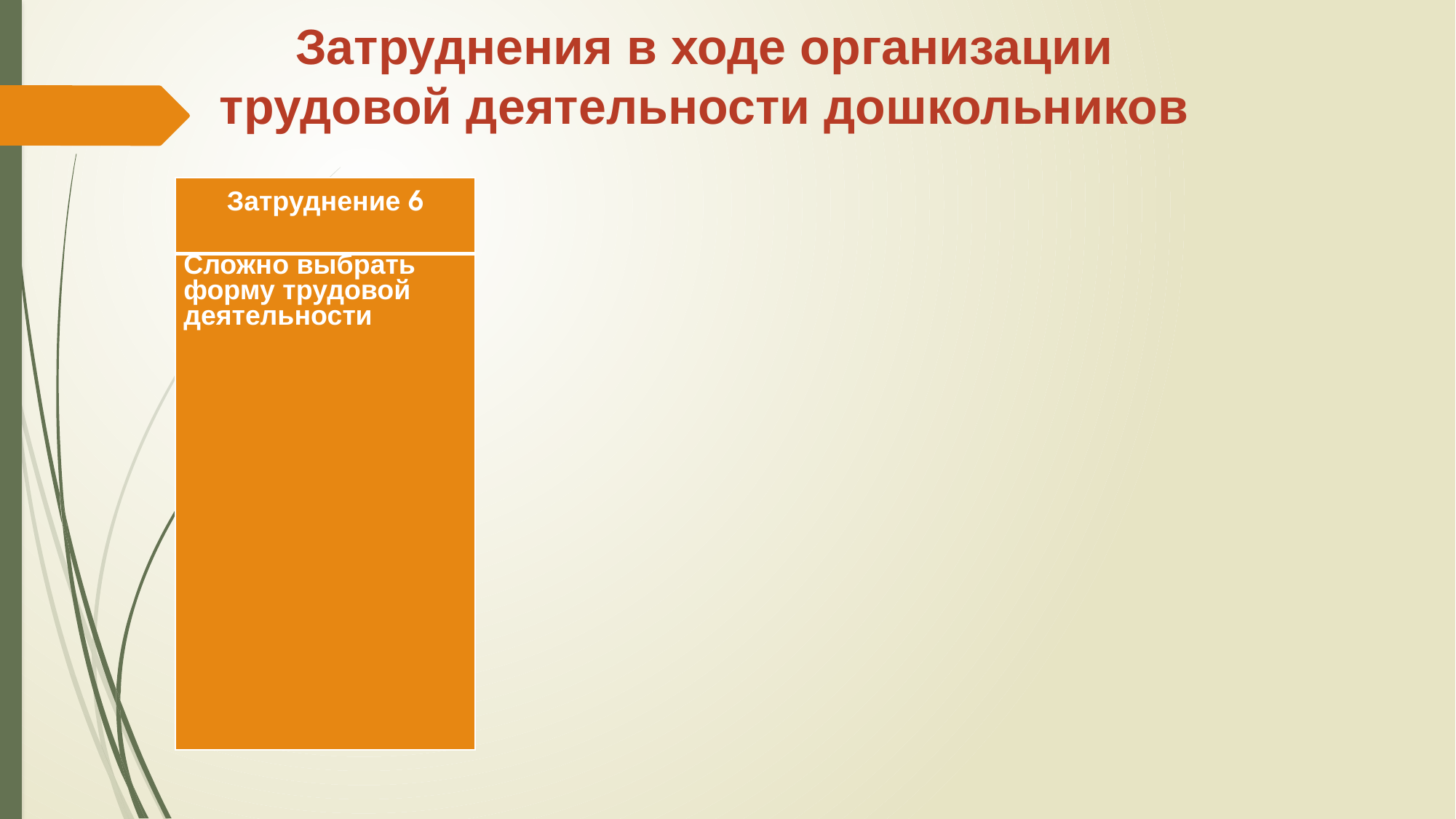

# Затруднения в ходе организации трудовой деятельности дошкольников

| Затруднение 6 |
| --- |
| Сложно выбрать форму трудовой деятельности |